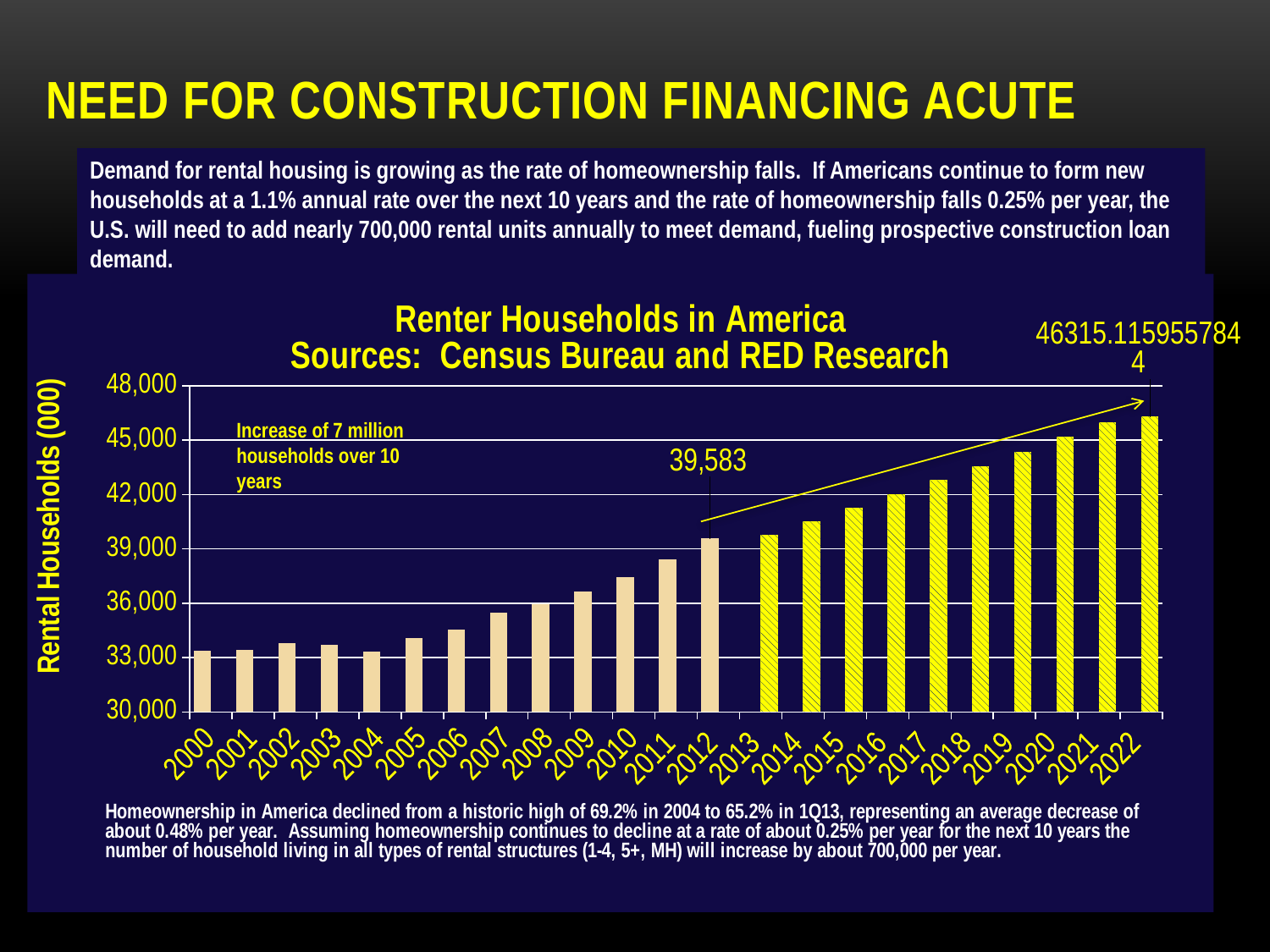

# Need for Construction Financing Acute
Demand for rental housing is growing as the rate of homeownership falls.  If Americans continue to form new households at a 1.1% annual rate over the next 10 years and the rate of homeownership falls 0.25% per year, the U.S. will need to add nearly 700,000 rental units annually to meet demand, fueling prospective construction loan demand.

### Chart: Renter Households in America
Sources:  Census Bureau and RED Research

| Category |  |  |
|---|---|---|
| 2000 | 33362.0 | None |
| 2001 | 33420.0 | None |
| 2002 | 33803.0 | None |
| 2003 | 33684.0 | None |
| 2004 | 33331.0 | None |
| 2005 | 34073.0 | None |
| 2006 | 34563.0 | None |
| 2007 | 35465.0 | None |
| 2008 | 35947.0 | None |
| 2009 | 36660.0 | None |
| 2010 | 37439.0 | None |
| 2011  | 38443.0 | None |
| 2012  | 39583.0 | None |
| 2013  | 0.0 | 39785.31223417009 |
| 2014  | 0.0 | 40520.789173851044 |
| 2015  | 0.0 | 41267.70899815221 |
| 2016  | 0.0 | 42026.23531317658 |
| 2017  | 0.0 | 42796.53394934647 |
| 2018  | 0.0 | 43578.77299064936 |
| 2019  | 0.0 | 44373.12280425922 |
| 2020  | 0.0 | 45179.75607053798 |
| 2021  | 0.0 | 45998.84781342209 |
| 2022  | 0.0 | 46315.115955784364 |
Increase of 7 million households over 10 years
20